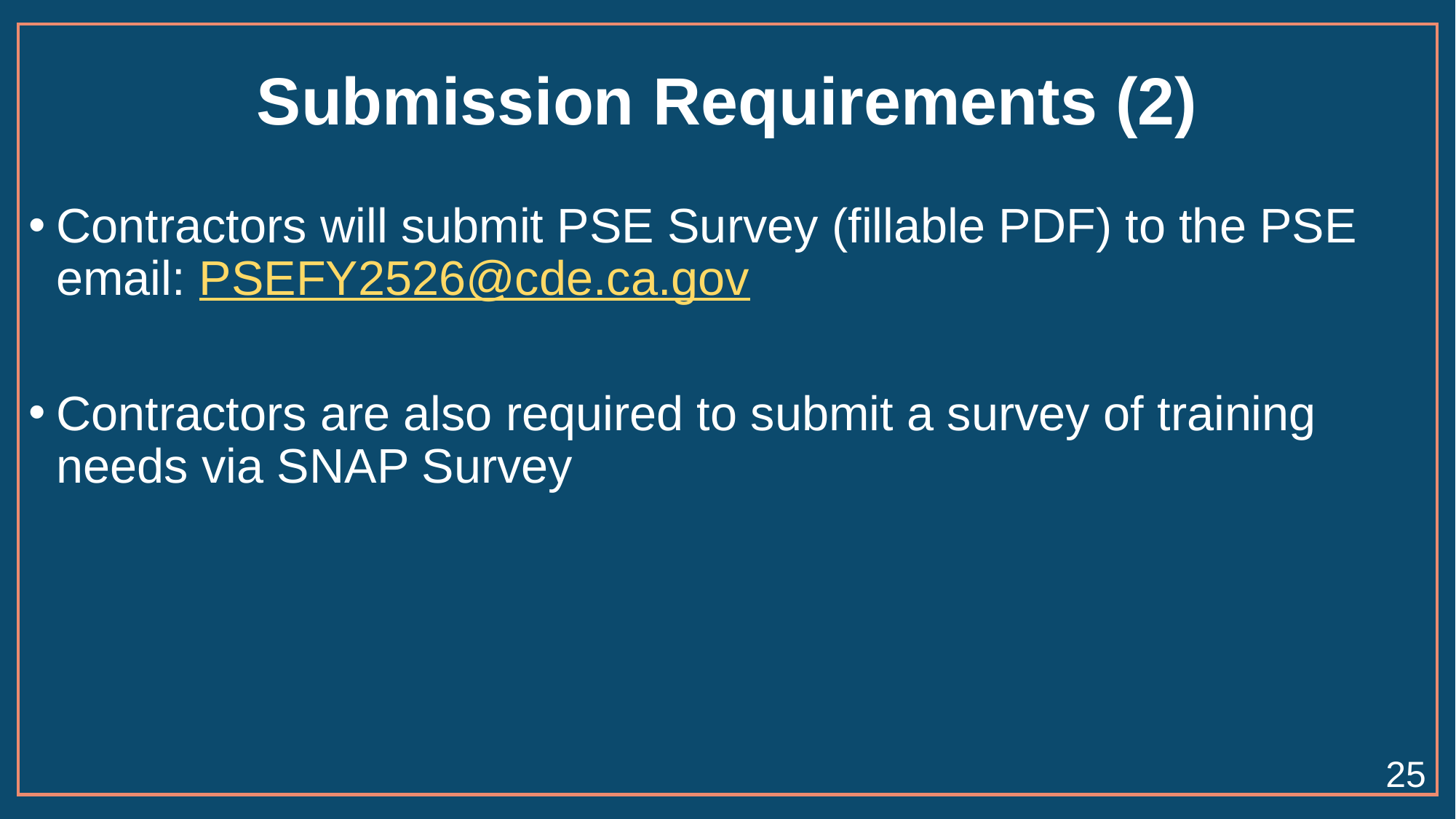

# Submission Requirements (2)
Contractors will submit PSE Survey (fillable PDF) to the PSE email: PSEFY2526@cde.ca.gov

Contractors are also required to submit a survey of training needs via SNAP Survey
25